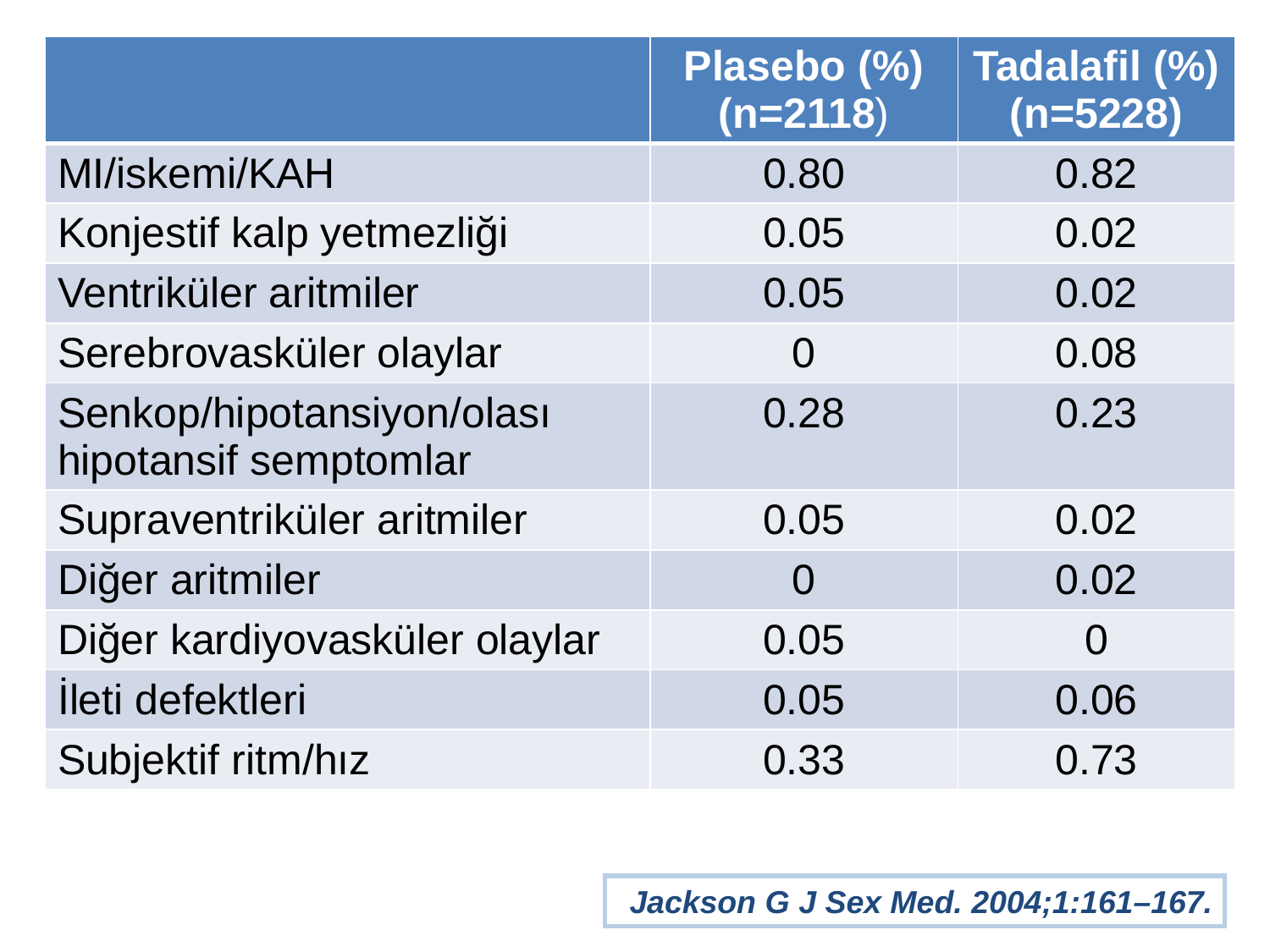

|  | Plasebo (%) (n=2118) | Tadalafil (%) (n=5228) |
| --- | --- | --- |
| MI/iskemi/KAH | 0.80 | 0.82 |
| Konjestif kalp yetmezliği | 0.05 | 0.02 |
| Ventriküler aritmiler | 0.05 | 0.02 |
| Serebrovasküler olaylar | 0 | 0.08 |
| Senkop/hipotansiyon/olası hipotansif semptomlar | 0.28 | 0.23 |
| Supraventriküler aritmiler | 0.05 | 0.02 |
| Diğer aritmiler | 0 | 0.02 |
| Diğer kardiyovasküler olaylar | 0.05 | 0 |
| İleti defektleri | 0.05 | 0.06 |
| Subjektif ritm/hız | 0.33 | 0.73 |
Jackson G J Sex Med. 2004;1:161–167.